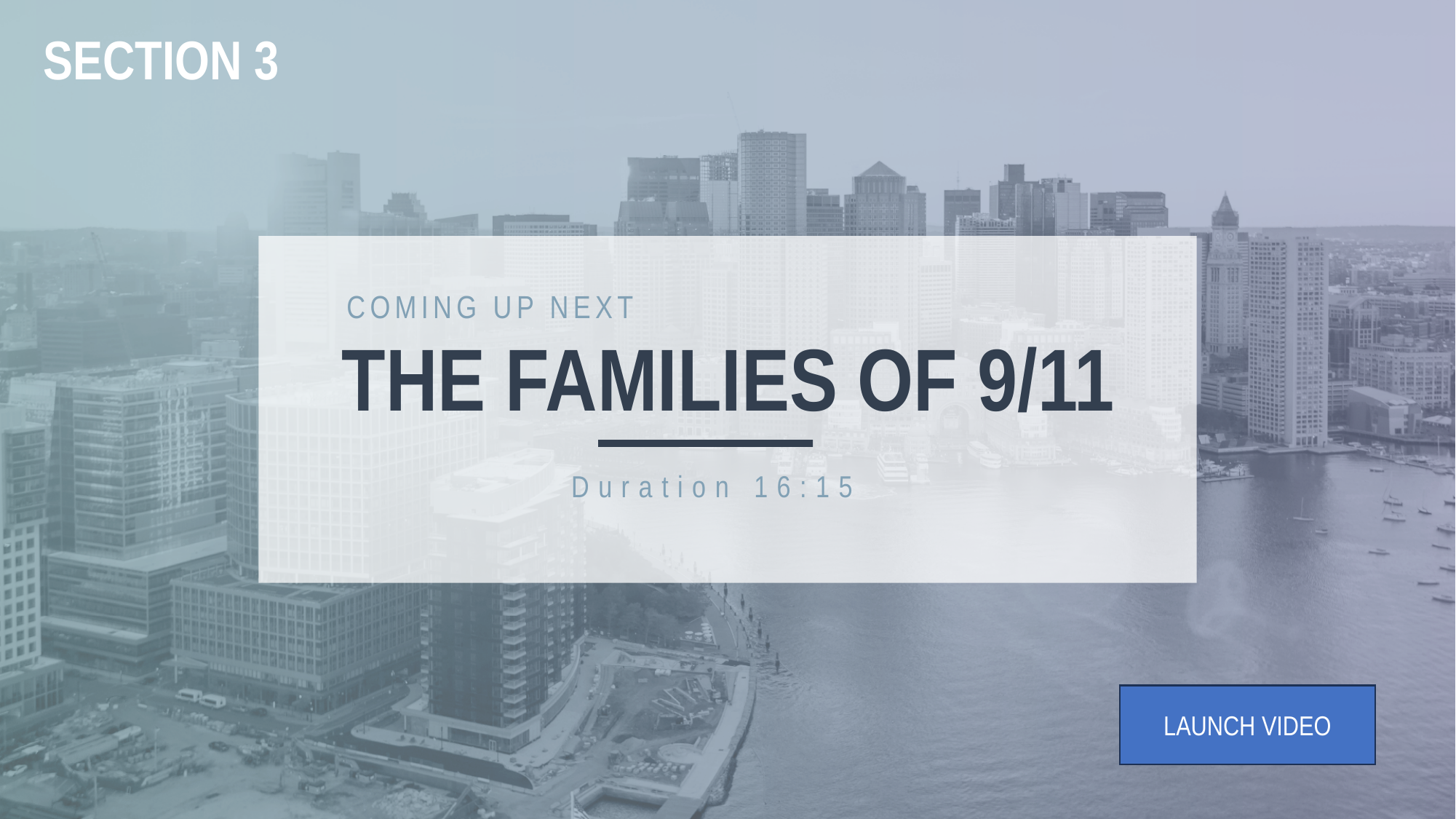

SECTION 3

COMING UP NEXT
THE FAMILIES OF 9/11

Duration 16:15
LAUNCH VIDEO